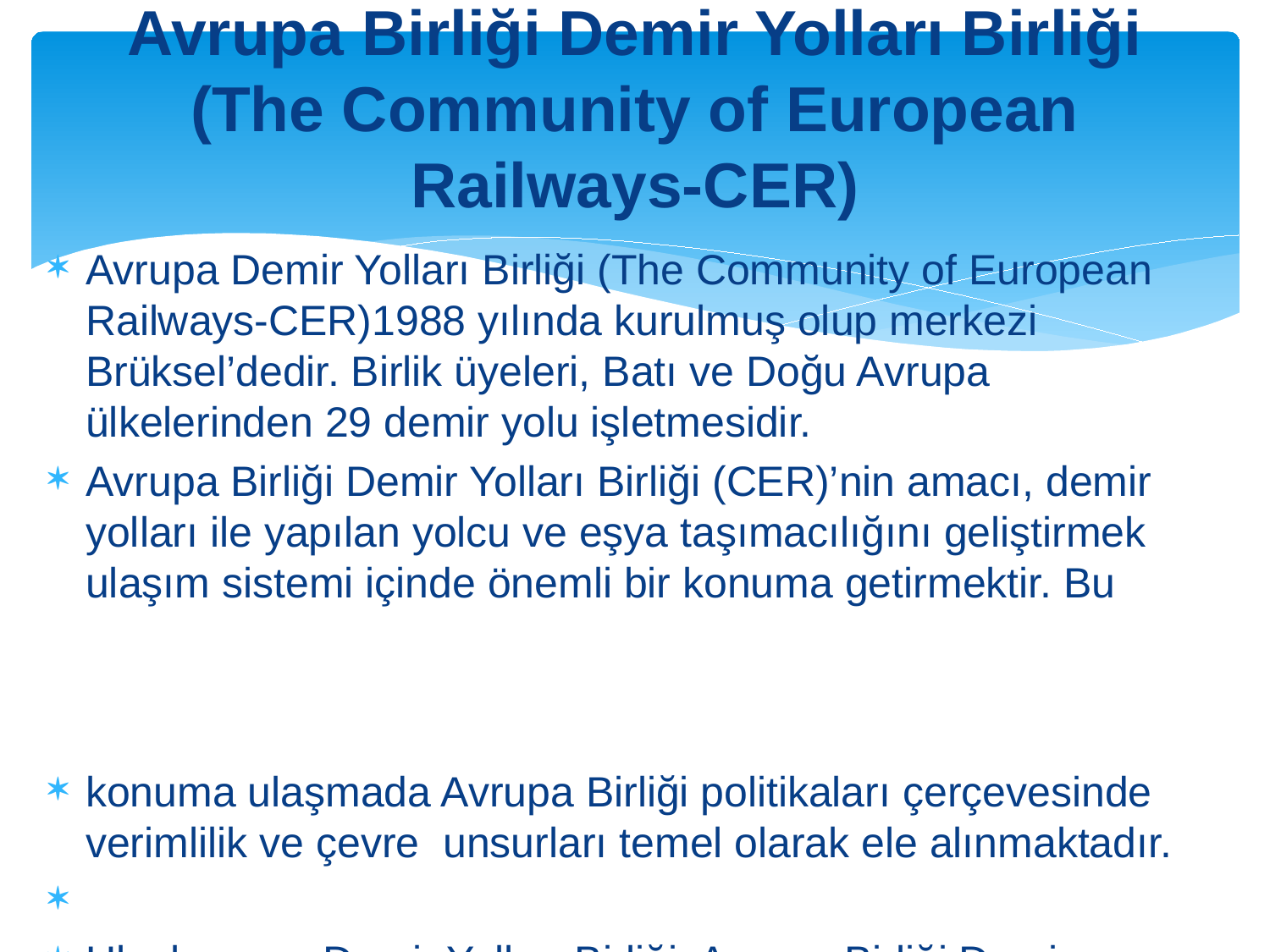

# Avrupa Birliği Demir Yolları Birliği (The Community of European Railways-CER)
Avrupa Demir Yolları Birliği (The Community of European Railways-CER)1988 yılında kurulmuş olup merkezi Brüksel’dedir. Birlik üyeleri, Batı ve Doğu Avrupa ülkelerinden 29 demir yolu işletmesidir.
Avrupa Birliği Demir Yolları Birliği (CER)’nin amacı, demir yolları ile yapılan yolcu ve eşya taşımacılığını geliştirmek ulaşım sistemi içinde önemli bir konuma getirmektir. Bu

konuma ulaşmada Avrupa Birliği politikaları çerçevesinde verimlilik ve çevre  unsurları temel olarak ele alınmaktadır.

Uluslararası Demir Yolları Birliği, Avrupa Birliği Demir Yolları Birliği (CER) örgütlerinin dışında başlıca örgütler ve kuruluşlar aşağıdaki gibidir: